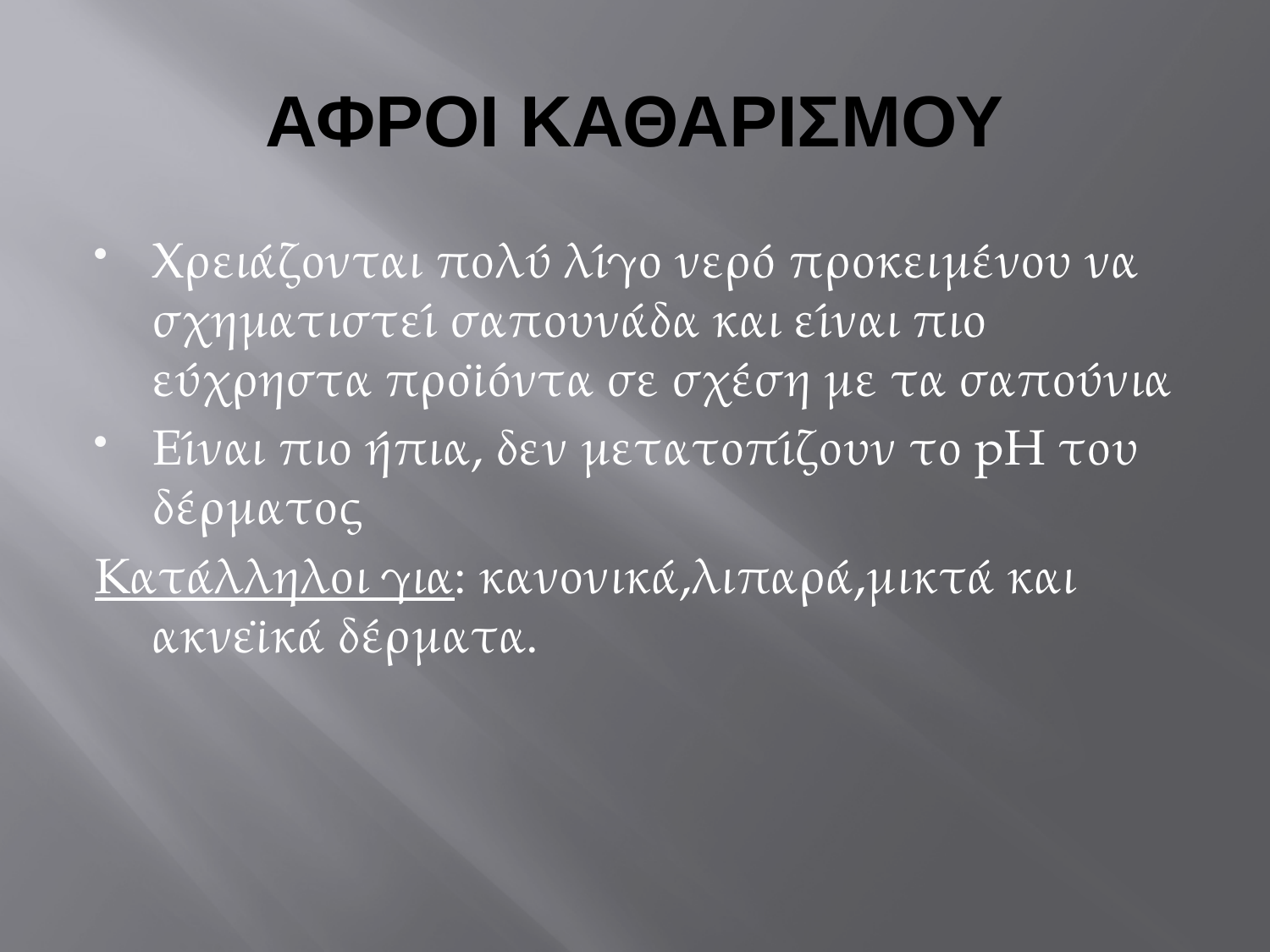

# ΑΦΡΟΙ ΚΑΘΑΡΙΣΜΟΥ
Χρειάζονται πολύ λίγο νερό προκειμένου να σχηματιστεί σαπουνάδα και είναι πιο εύχρηστα προϊόντα σε σχέση με τα σαπούνια
Είναι πιο ήπια, δεν μετατοπίζουν το pH του δέρματος
Κατάλληλοι για: κανονικά,λιπαρά,μικτά και ακνεϊκά δέρματα.